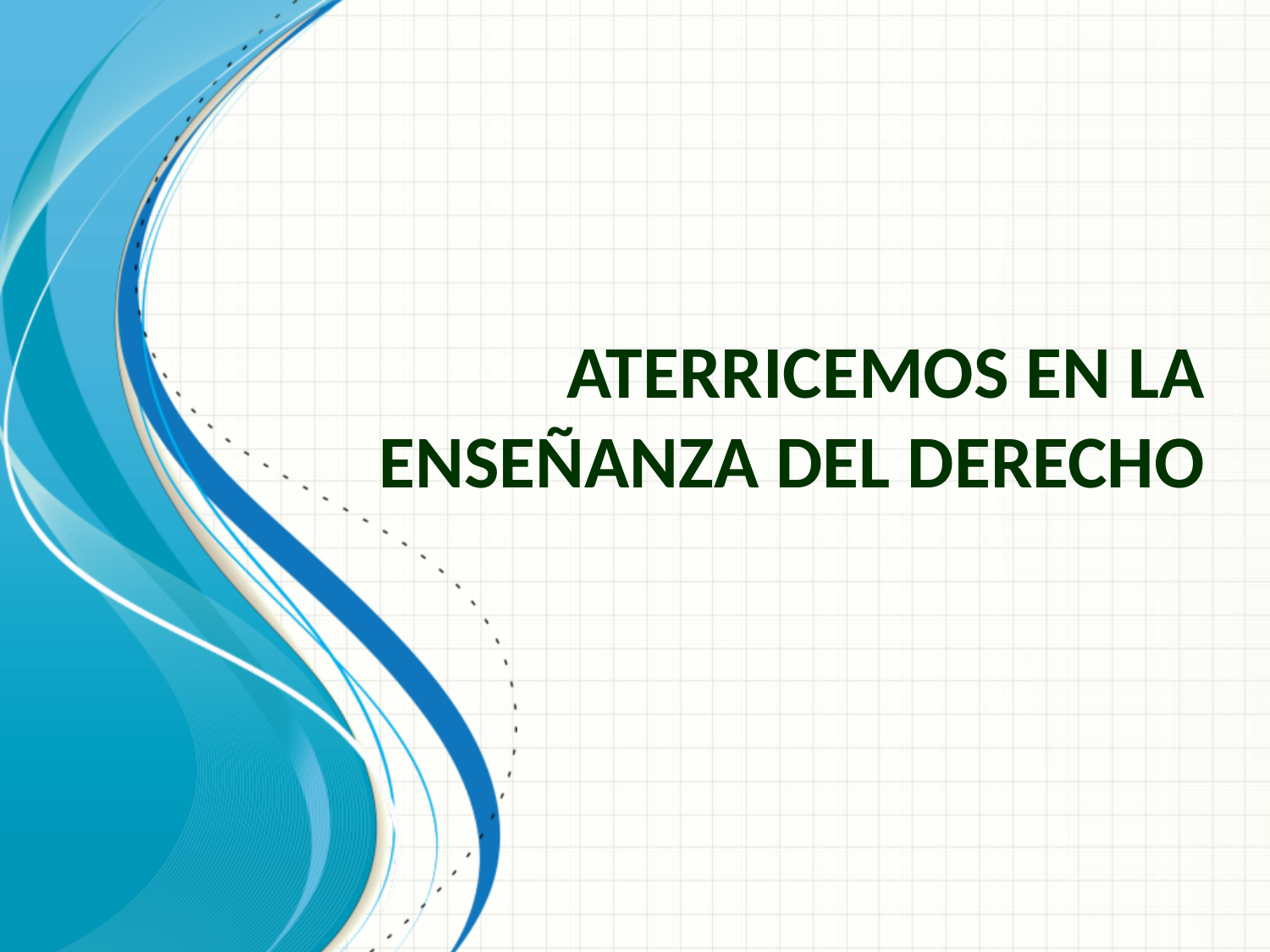

# Aterricemos en la enseñanza del derecho